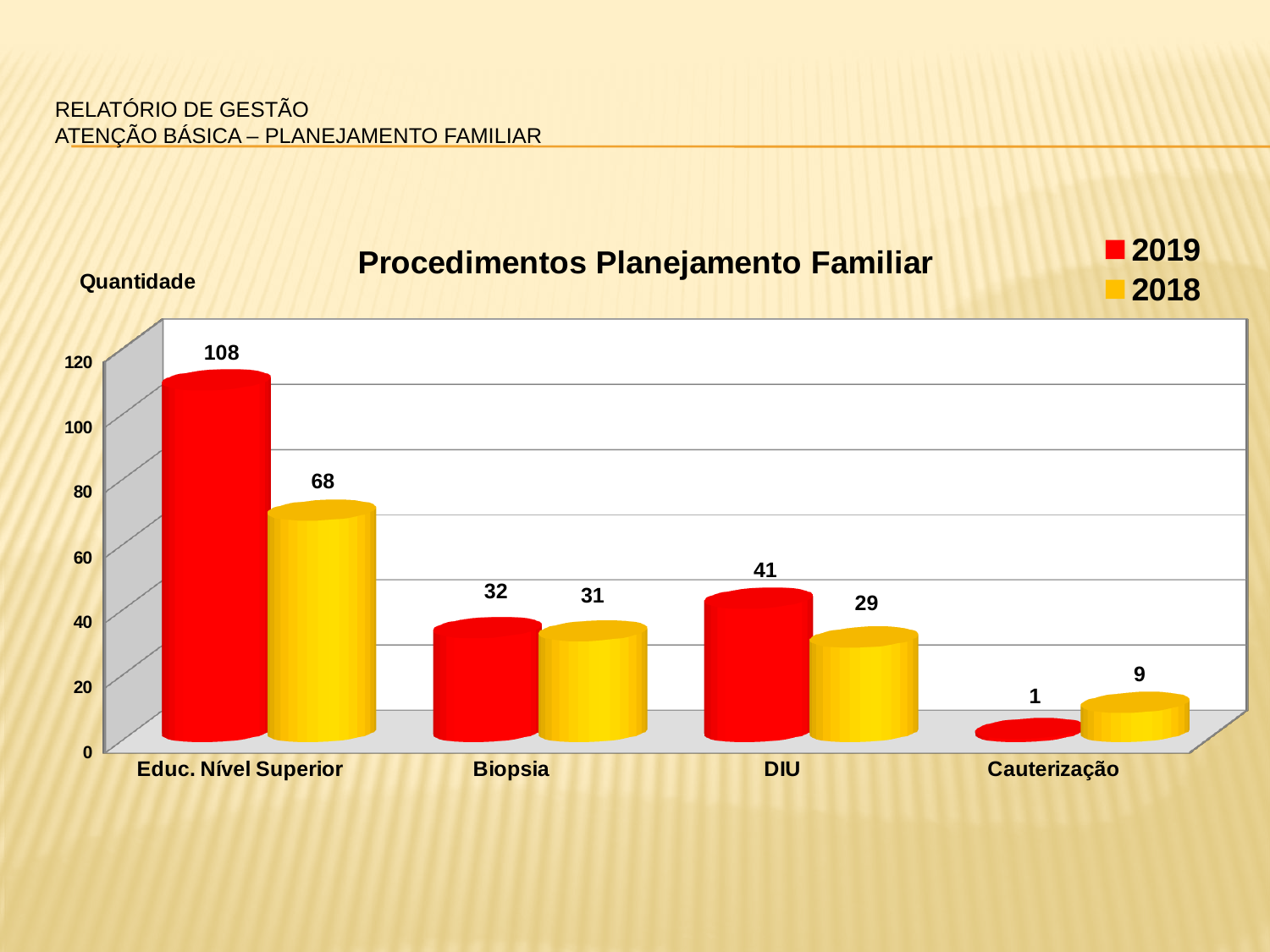

# RELATÓRIO DE GESTÃO Atenção Básica – planejamento familiar

[unsupported chart]